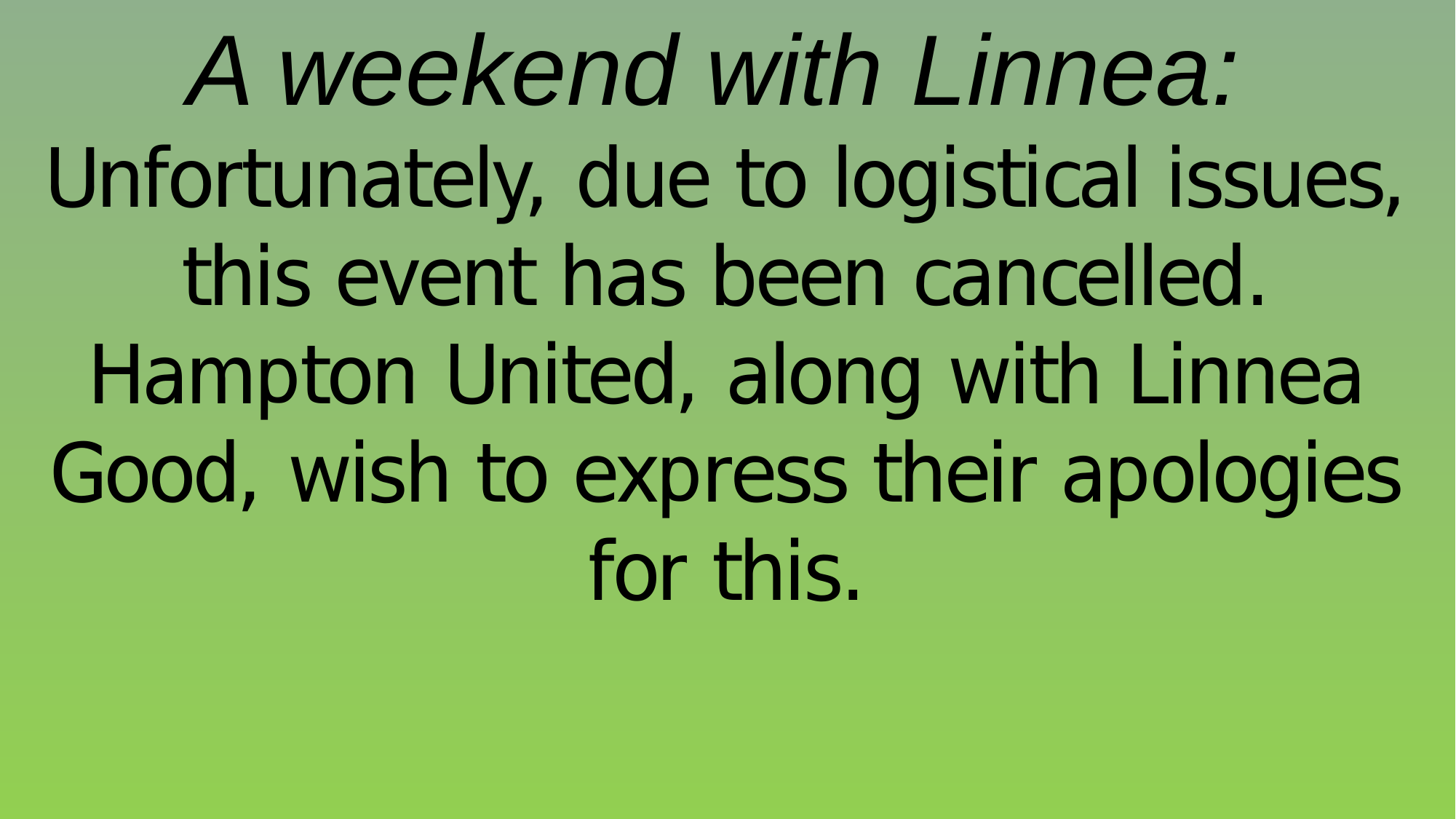

A weekend with Linnea:
Unfortunately, due to logistical issues, this event has been cancelled.
Hampton United, along with Linnea Good, wish to express their apologies for this.